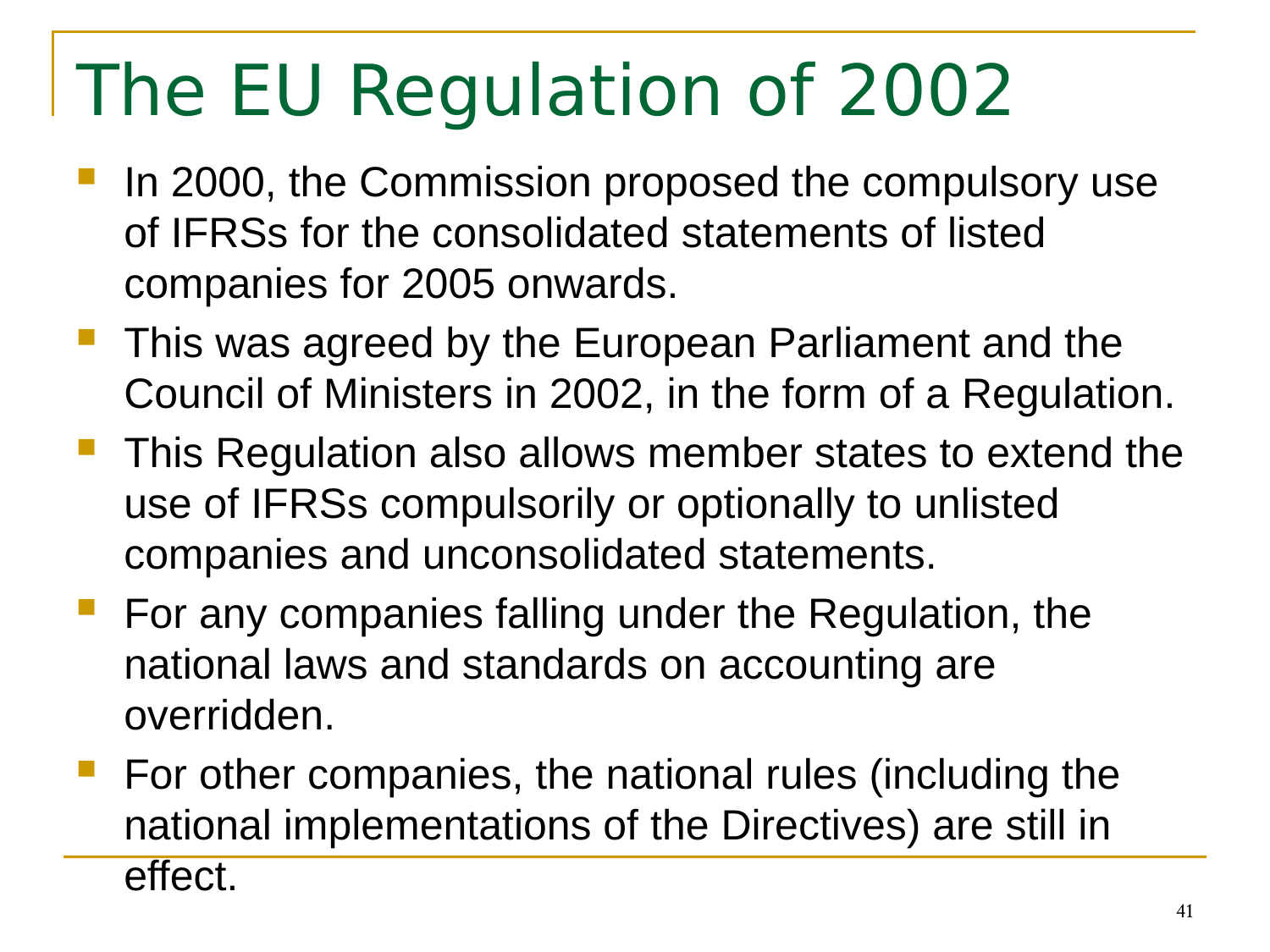

# The EU Regulation of 2002
In 2000, the Commission proposed the compulsory use of IFRSs for the consolidated statements of listed companies for 2005 onwards.
This was agreed by the European Parliament and the Council of Ministers in 2002, in the form of a Regulation.
This Regulation also allows member states to extend the use of IFRSs compulsorily or optionally to unlisted companies and unconsolidated statements.
For any companies falling under the Regulation, the national laws and standards on accounting are overridden.
For other companies, the national rules (including the national implementations of the Directives) are still in effect.
41